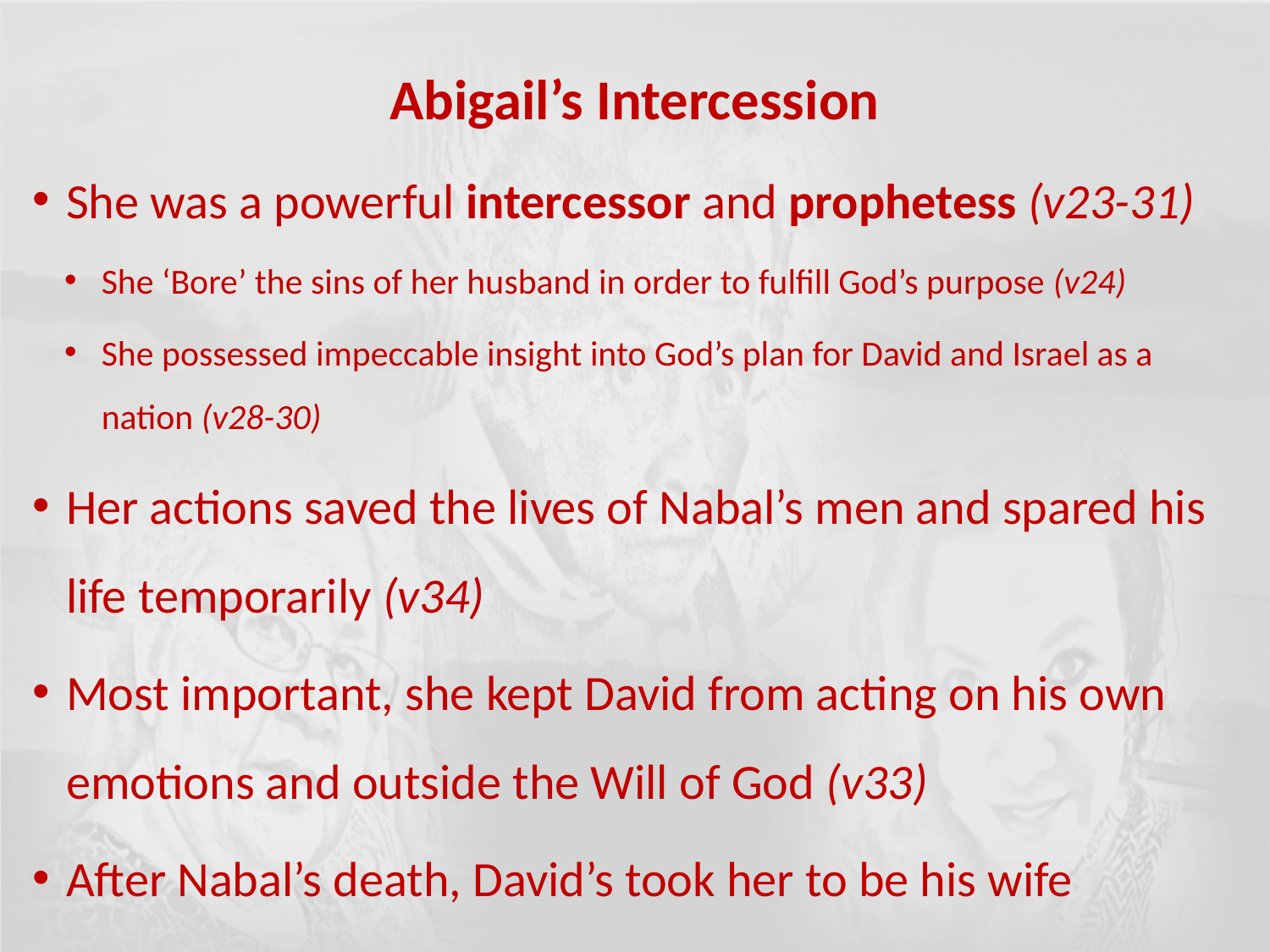

Abigail’s Intercession
She was a powerful intercessor and prophetess (v23-31)
She ‘Bore’ the sins of her husband in order to fulfill God’s purpose (v24)
She possessed impeccable insight into God’s plan for David and Israel as a nation (v28-30)
Her actions saved the lives of Nabal’s men and spared his life temporarily (v34)
Most important, she kept David from acting on his own emotions and outside the Will of God (v33)
After Nabal’s death, David’s took her to be his wife